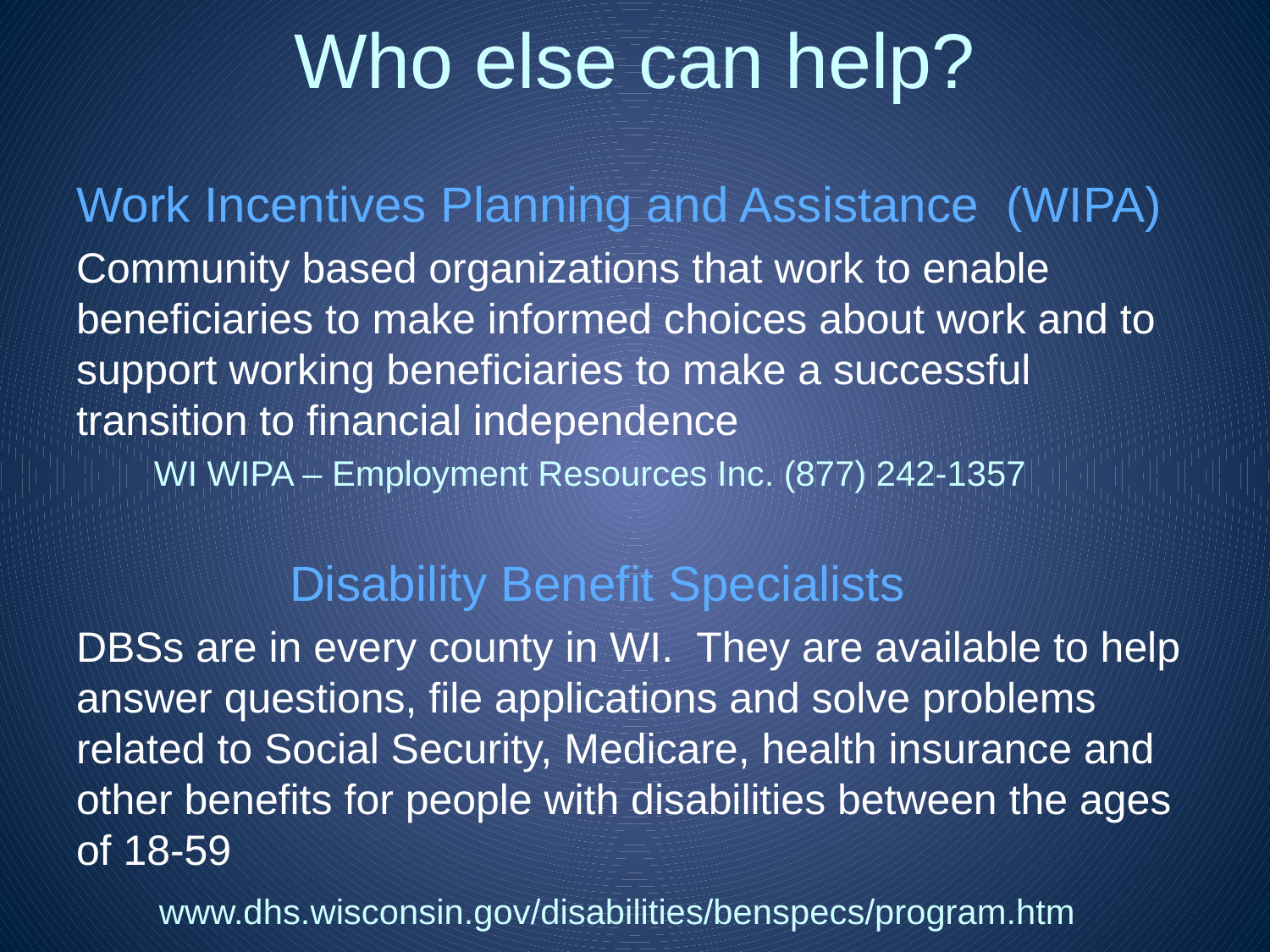

# Who else can help?

Work Incentives Planning and Assistance  (WIPA)
Community based organizations that work to enable beneficiaries to make informed choices about work and to support working beneficiaries to make a successful transition to financial independence
        WI WIPA – Employment Resources Inc. (877) 242-1357

                  Disability Benefit Specialists
DBSs are in every county in WI.  They are available to help answer questions, file applications and solve problems related to Social Security, Medicare, health insurance and other benefits for people with disabilities between the ages of 18-59
       www.dhs.wisconsin.gov/disabilities/benspecs/program.htm